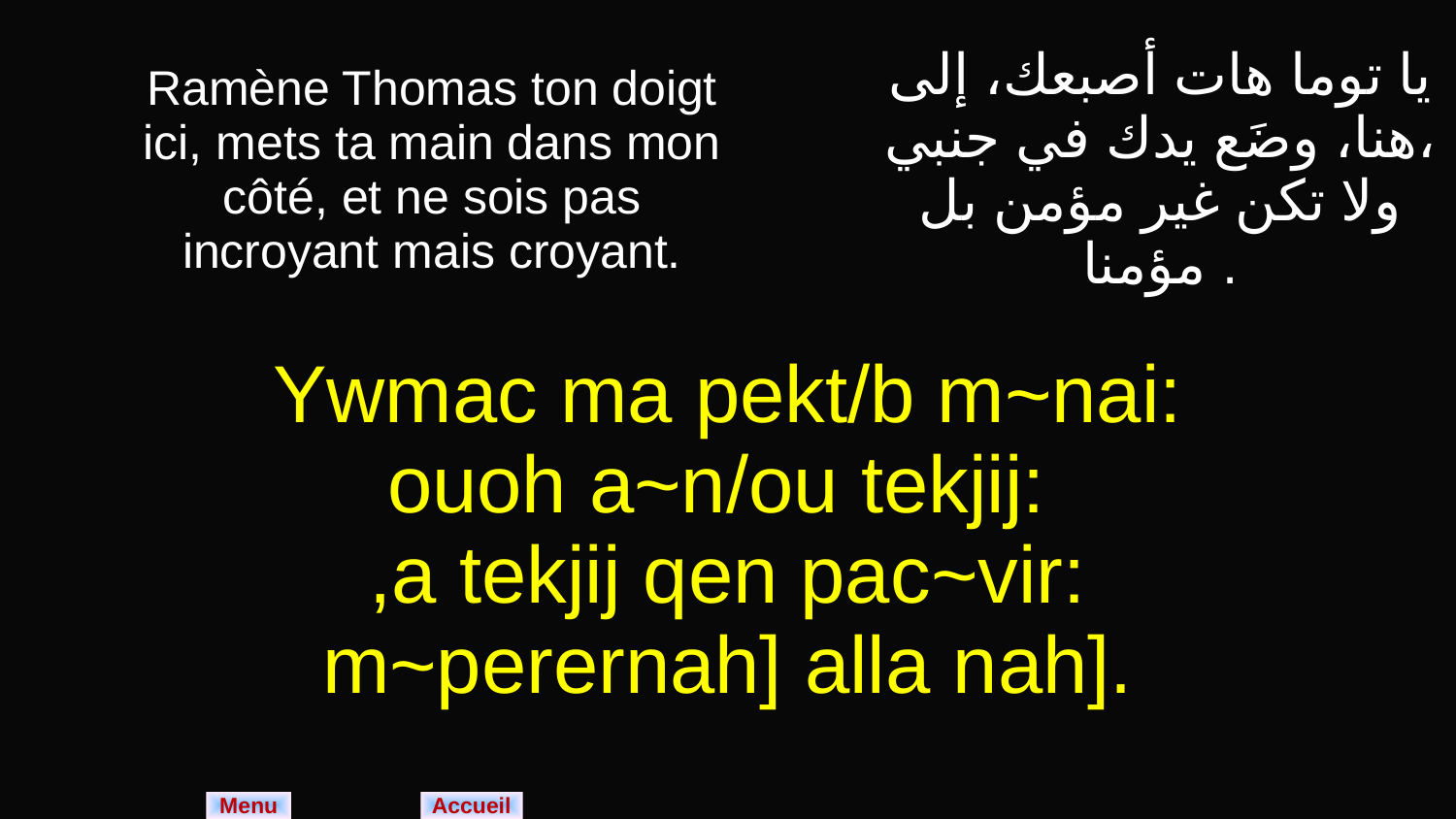

| Ramène Thomas ton doigt ici, mets ta main dans mon côté, et ne sois pas incroyant mais croyant. | يا توما هات أصبعك، إلى هنا، وضَع يدك في جنبي، ولا تكن غير مؤمن بل مؤمنا . |
| --- | --- |
| Ywmac ma pekt/b m~nai: ouoh a~n/ou tekjij: ,a tekjij qen pac~vir: m~perernah] alla nah]. |  |
Menu